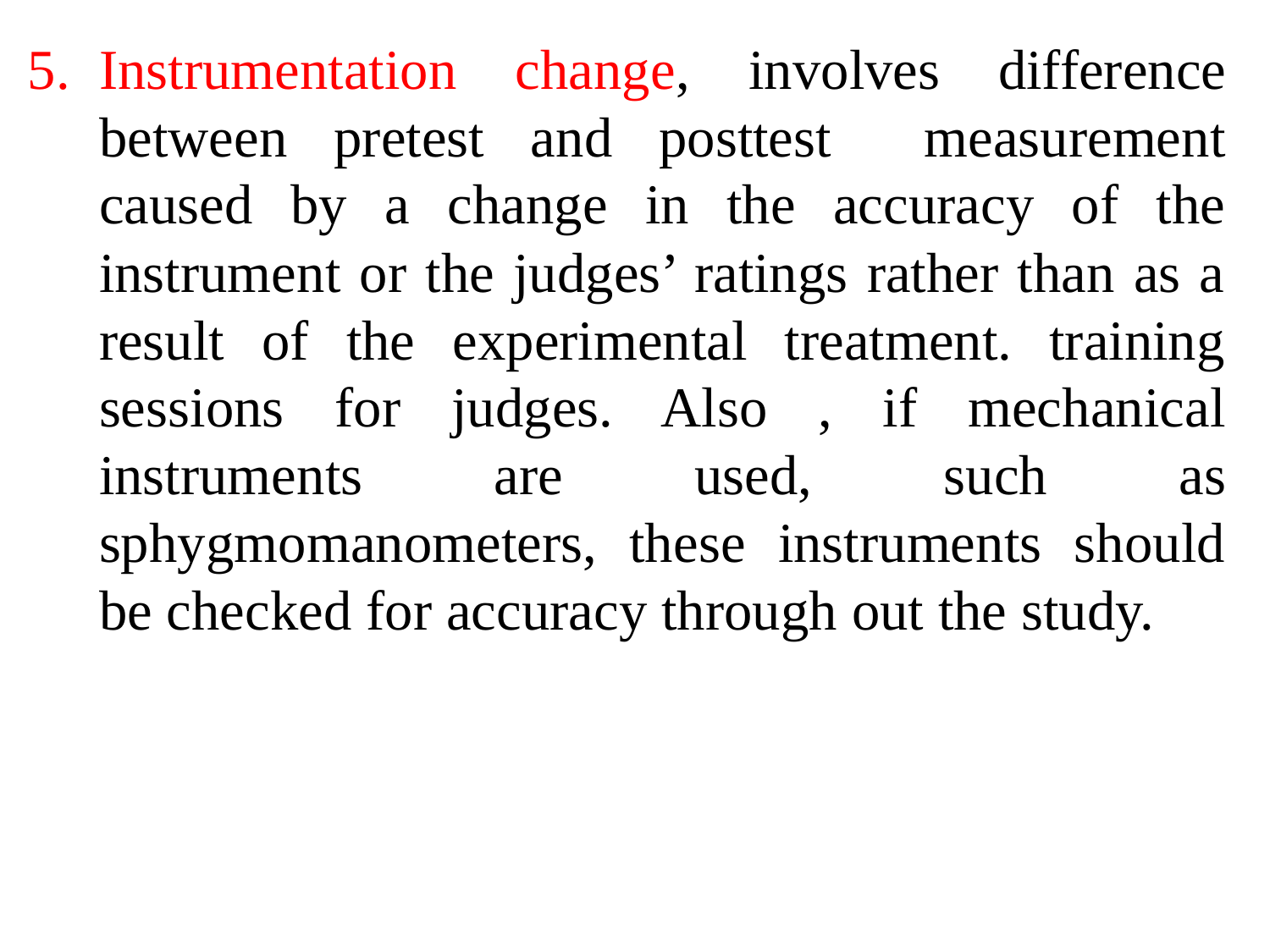

Instrumentation change, involves difference between pretest and posttest  measurement caused by a change in the accuracy of the instrument or the judges’ ratings rather than as a result of the experimental treatment. training sessions for judges. Also , if mechanical instruments are used, such as sphygmomanometers, these instruments should be checked for accuracy through out the study.